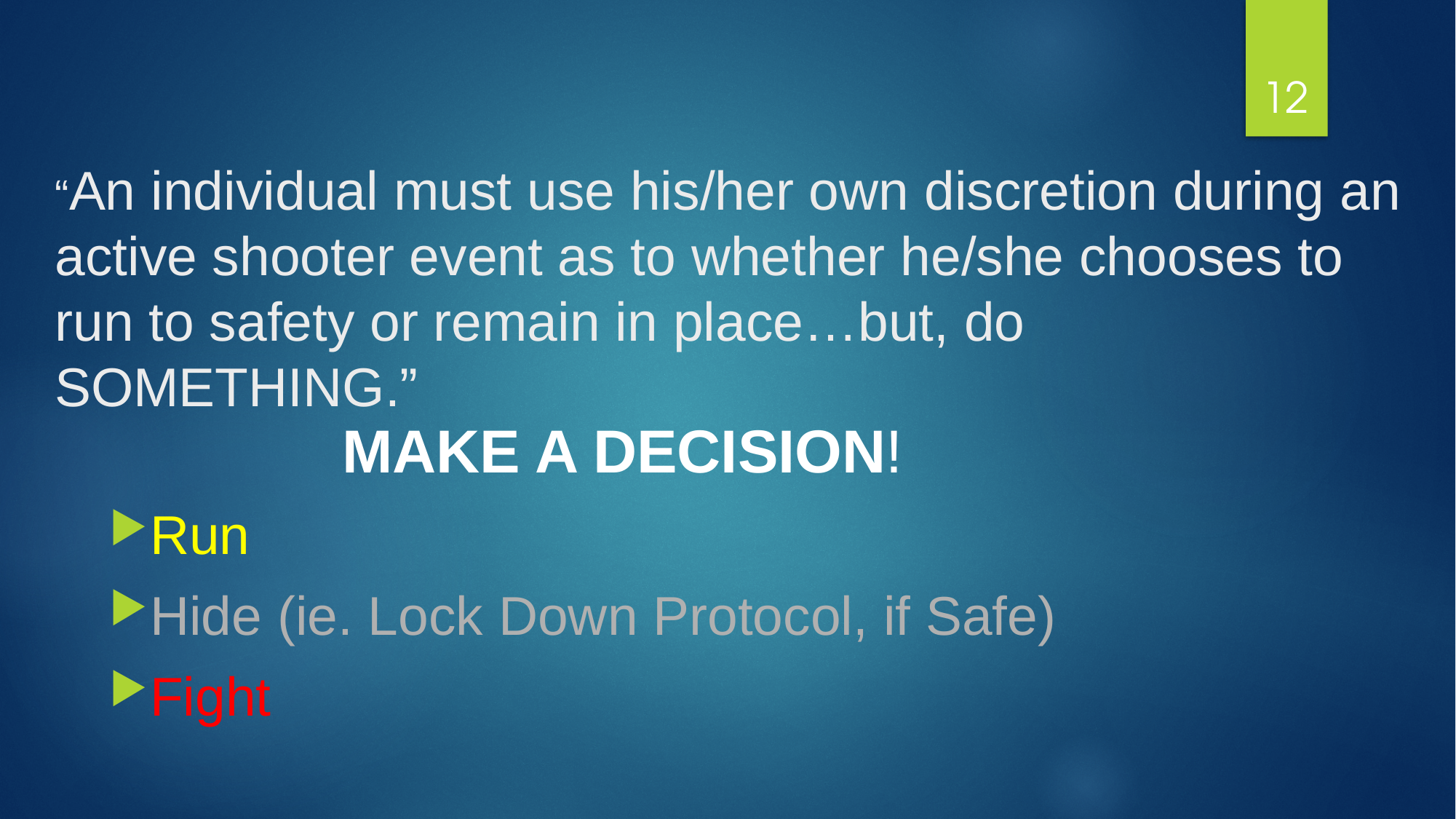

12
# “An individual must use his/her own discretion during an active shooter event as to whether he/she chooses to run to safety or remain in place…but, do SOMETHING.”

                 MAKE A DECISION!
Run
Hide (ie. Lock Down Protocol, if Safe)
Fight